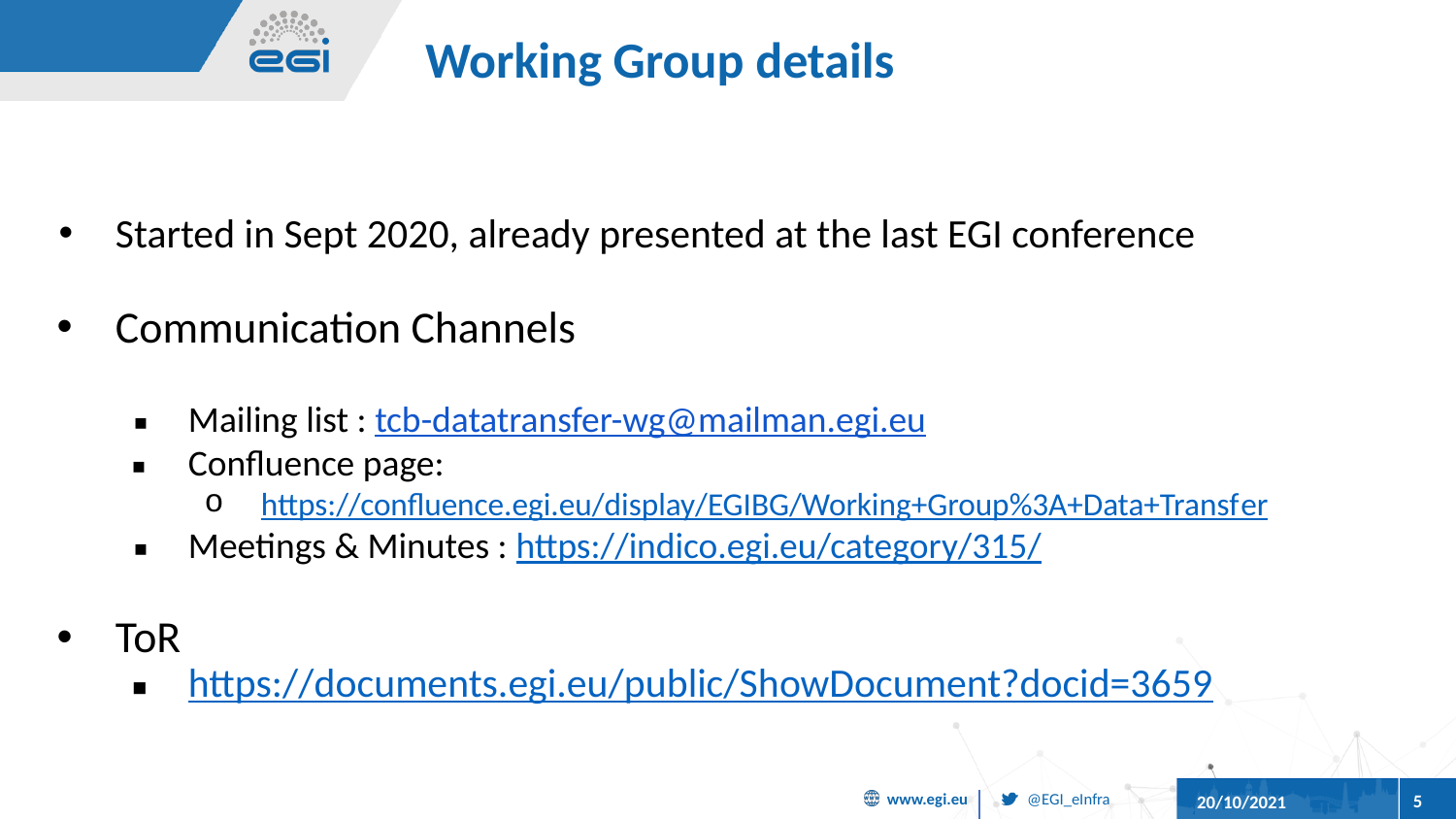

# Working Group details

Started in Sept 2020, already presented at the last EGI conference

Communication Channels

Mailing list : tcb-datatransfer-wg@mailman.egi.eu
Confluence page:
https://confluence.egi.eu/display/EGIBG/Working+Group%3A+Data+Transfer
Meetings & Minutes : https://indico.egi.eu/category/315/

ToR
https://documents.egi.eu/public/ShowDocument?docid=3659